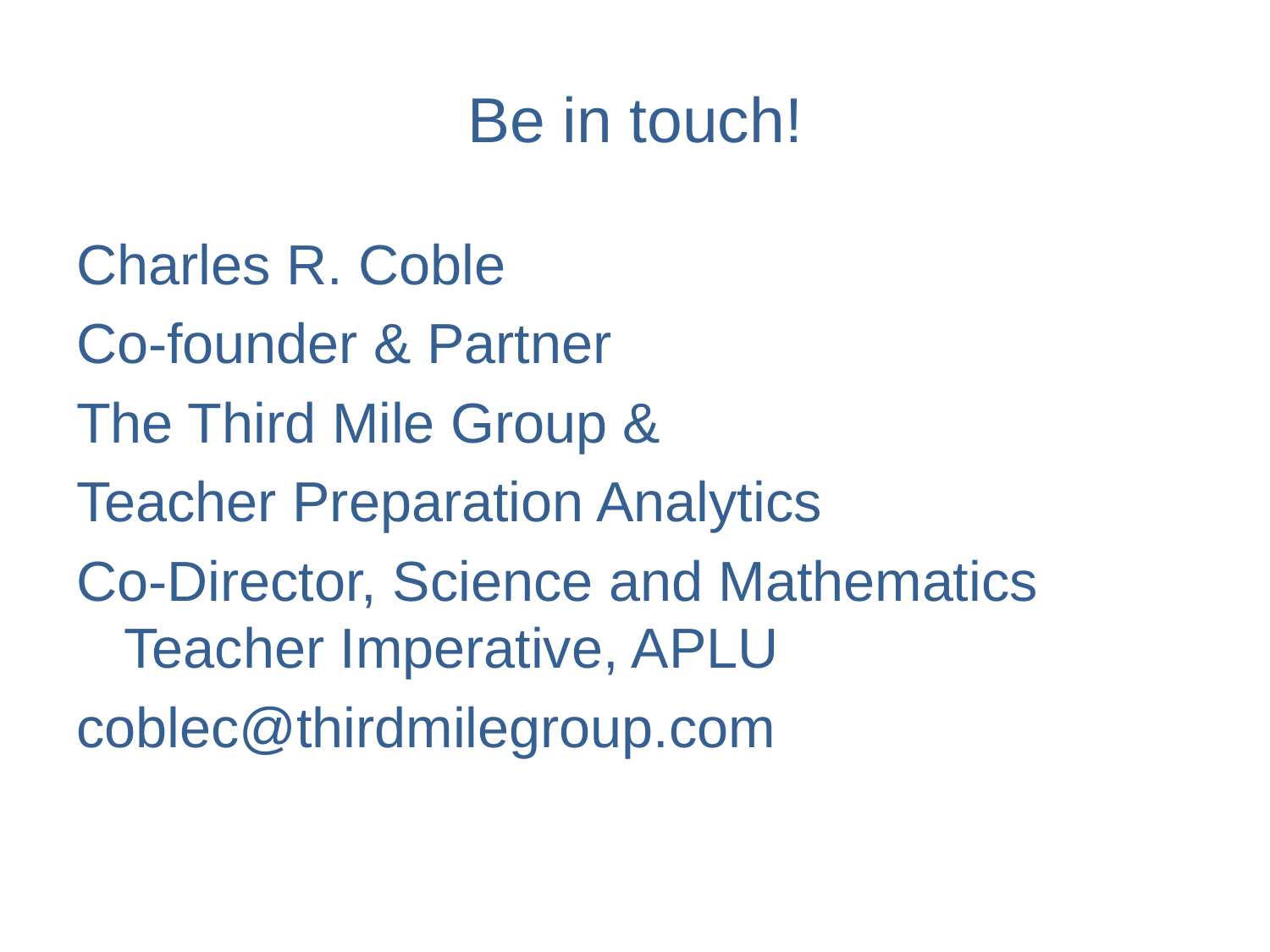

# Be in touch!
Charles R. Coble
Co-founder & Partner
The Third Mile Group &
Teacher Preparation Analytics
Co-Director, Science and Mathematics Teacher Imperative, APLU
coblec@thirdmilegroup.com